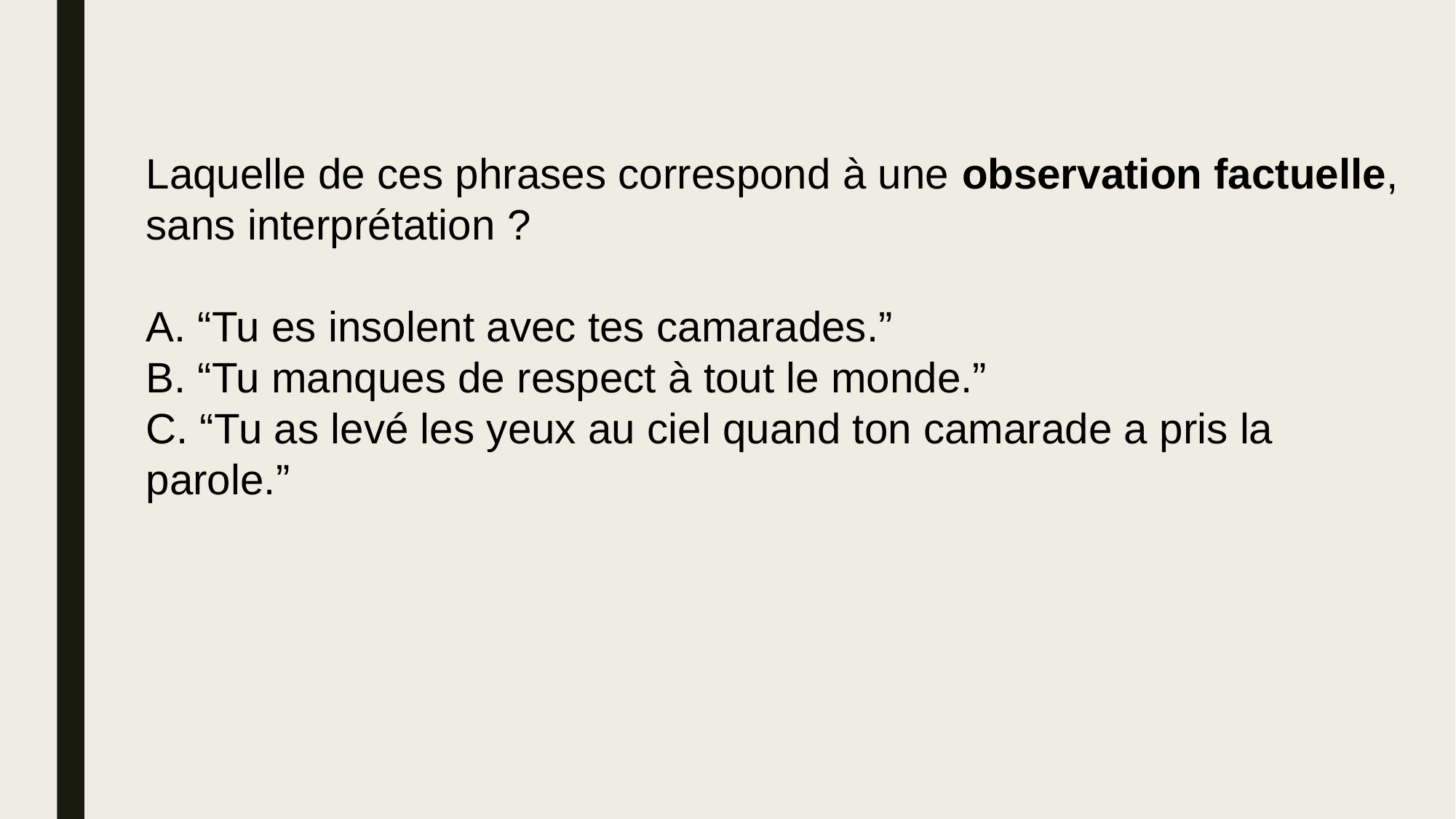

Laquelle de ces phrases correspond à une observation factuelle, sans interprétation ?

A. “Tu es insolent avec tes camarades.”
B. “Tu manques de respect à tout le monde.”
C. “Tu as levé les yeux au ciel quand ton camarade a pris la parole.”